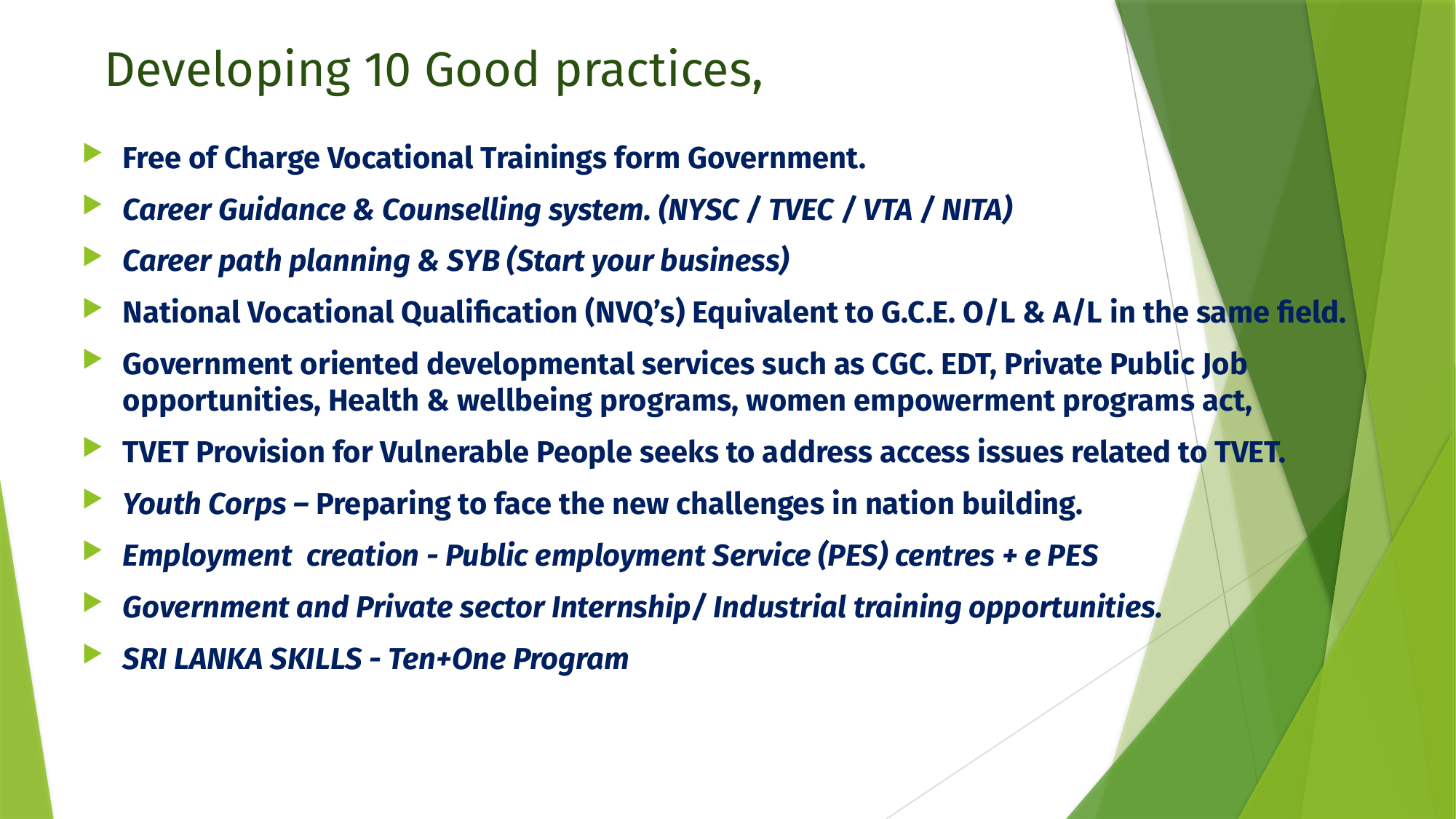

# Developing 10 Good practices,
Free of Charge Vocational Trainings form Government.
Career Guidance & Counselling system. (NYSC / TVEC / VTA / NITA)
Career path planning & SYB (Start your business)
National Vocational Qualification (NVQ’s) Equivalent to G.C.E. O/L & A/L in the same field.
Government oriented developmental services such as CGC. EDT, Private Public Job opportunities, Health & wellbeing programs, women empowerment programs act,
TVET Provision for Vulnerable People seeks to address access issues related to TVET.
Youth Corps – Preparing to face the new challenges in nation building.
Employment  creation - Public employment Service (PES) centres + e PES
Government and Private sector Internship/ Industrial training opportunities.
SRI LANKA SKILLS - Ten+One Program